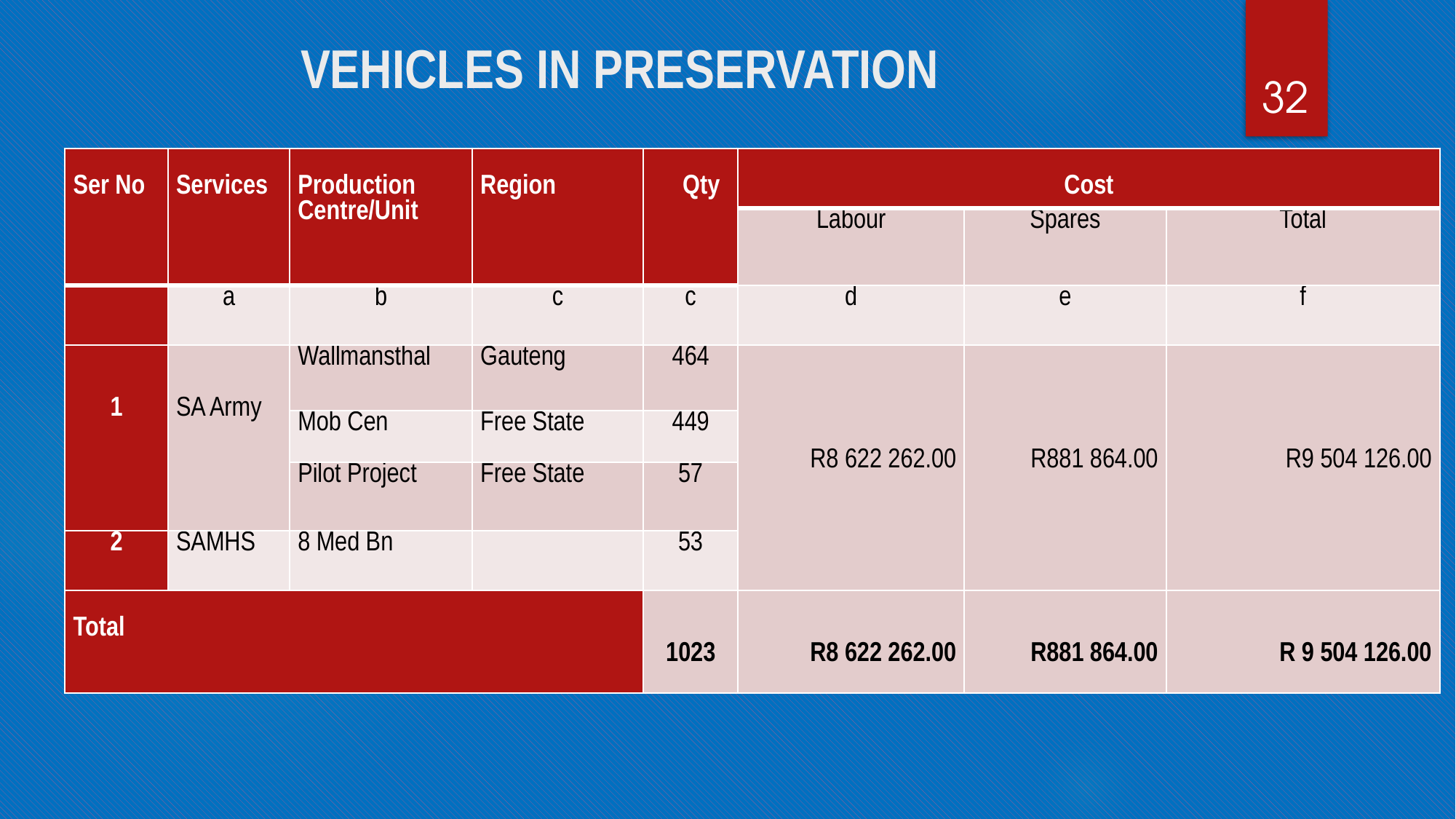

# VEHICLES IN PRESERVATION
32
| Ser No | Services | Production Centre/Unit | Region | Qty | Cost |  |  |
| --- | --- | --- | --- | --- | --- | --- | --- |
|  |  |  |  |  | Labour | Spares | Total |
|  | a | b | c | c | d | e | f |
| 1 | SA Army | Wallmansthal | Gauteng | 464 | R8 622 262.00 | R881 864.00 | R9 504 126.00 |
|  |  | Mob Cen | Free State | 449 |  |  |  |
|  |  | Pilot Project | Free State | 57 |  |  |  |
| 2 | SAMHS | 8 Med Bn |  | 53 |  |  |  |
| Total |  |  |  | 1023 | R8 622 262.00 | R881 864.00 | R 9 504 126.00 |